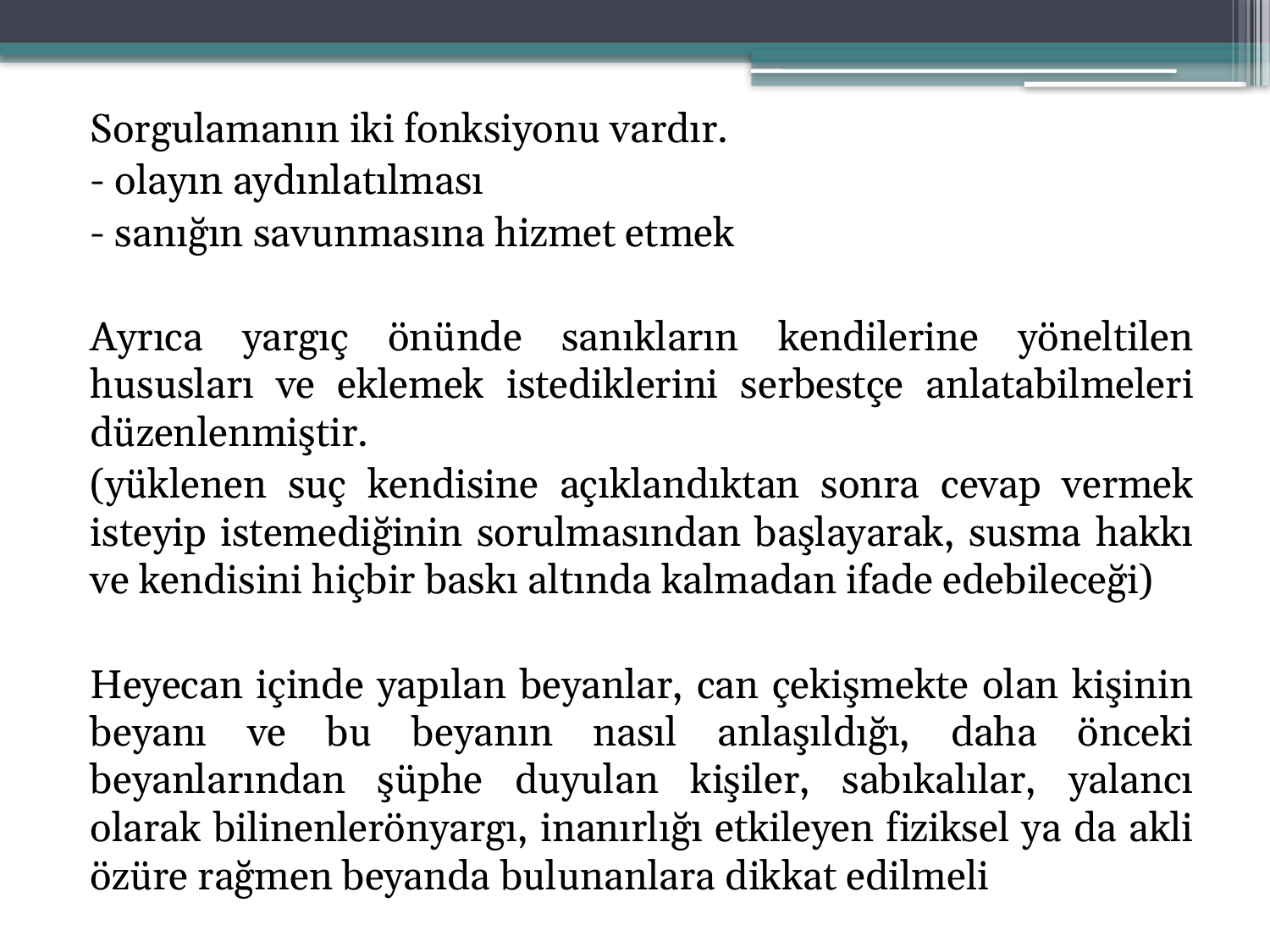

Sorgulamanın iki fonksiyonu vardır.
		- olayın aydınlatılması
		- sanığın savunmasına hizmet etmek

	Ayrıca yargıç önünde sanıkların kendilerine yöneltilen hususları ve eklemek istediklerini serbestçe anlatabilmeleri düzenlenmiştir.
(yüklenen suç kendisine açıklandıktan sonra cevap vermek isteyip istemediğinin sorulmasından başlayarak, susma hakkı ve kendisini hiçbir baskı altında kalmadan ifade edebileceği)

	Heyecan içinde yapılan beyanlar, can çekişmekte olan kişinin beyanı ve bu beyanın nasıl anlaşıldığı, daha önceki beyanlarından şüphe duyulan kişiler, sabıkalılar, yalancı olarak bilinenlerönyargı, inanırlığı etkileyen fiziksel ya da akli özüre rağmen beyanda bulunanlara dikkat edilmeli